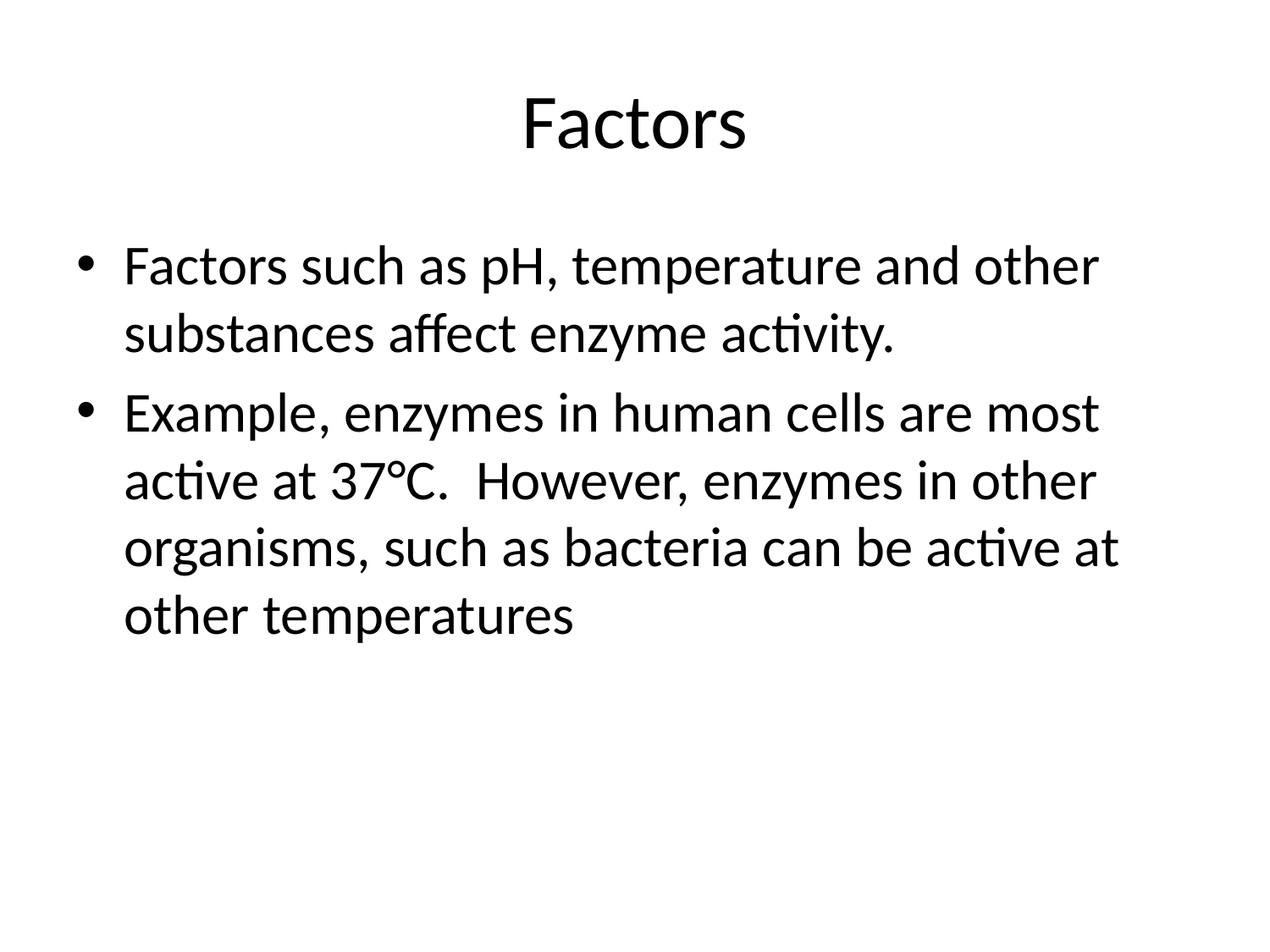

# Factors
Factors such as pH, temperature and other substances affect enzyme activity.
Example, enzymes in human cells are most active at 37°C.  However, enzymes in other organisms, such as bacteria can be active at other temperatures